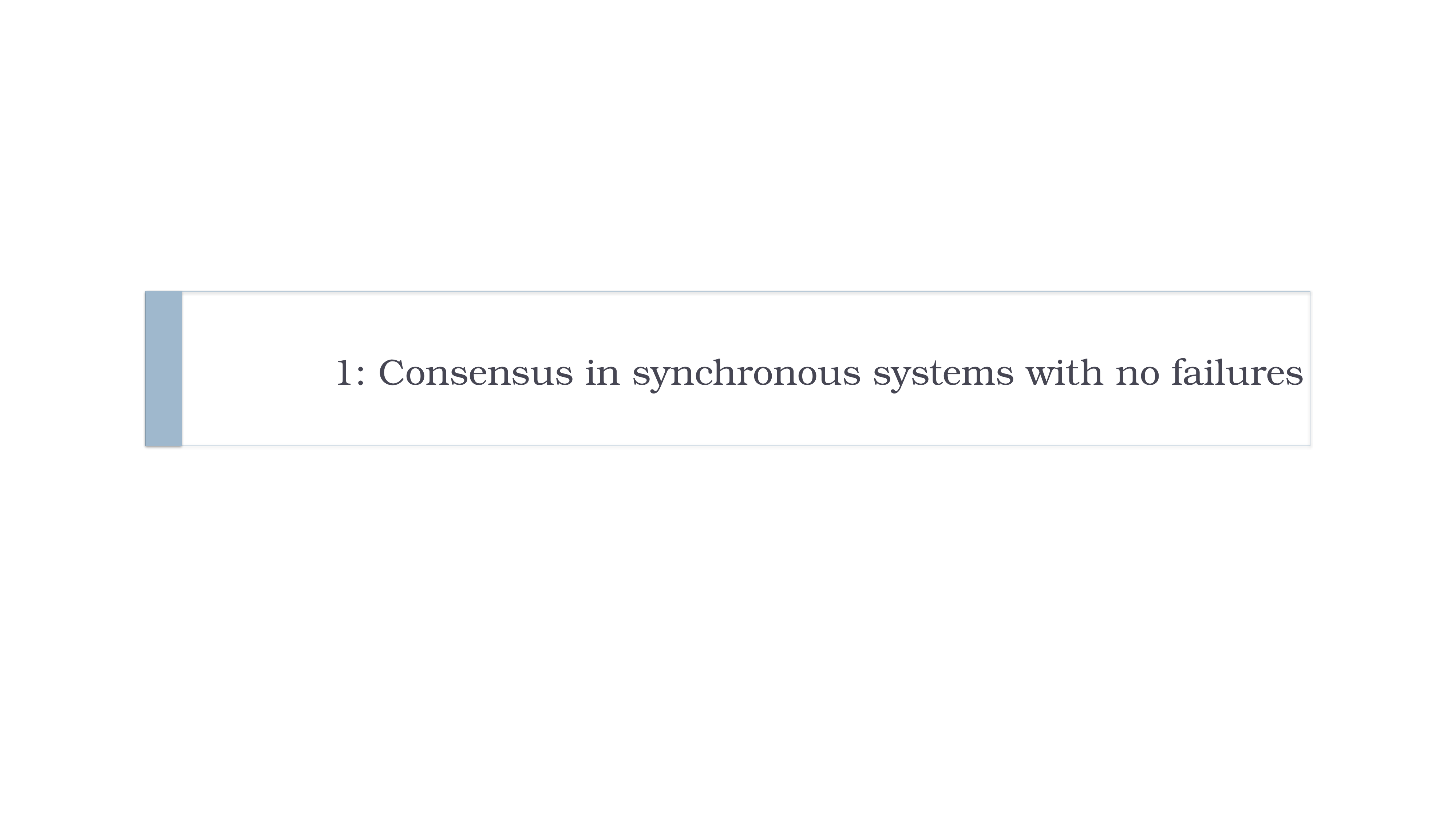

1: Consensus in synchronous systems with no failures